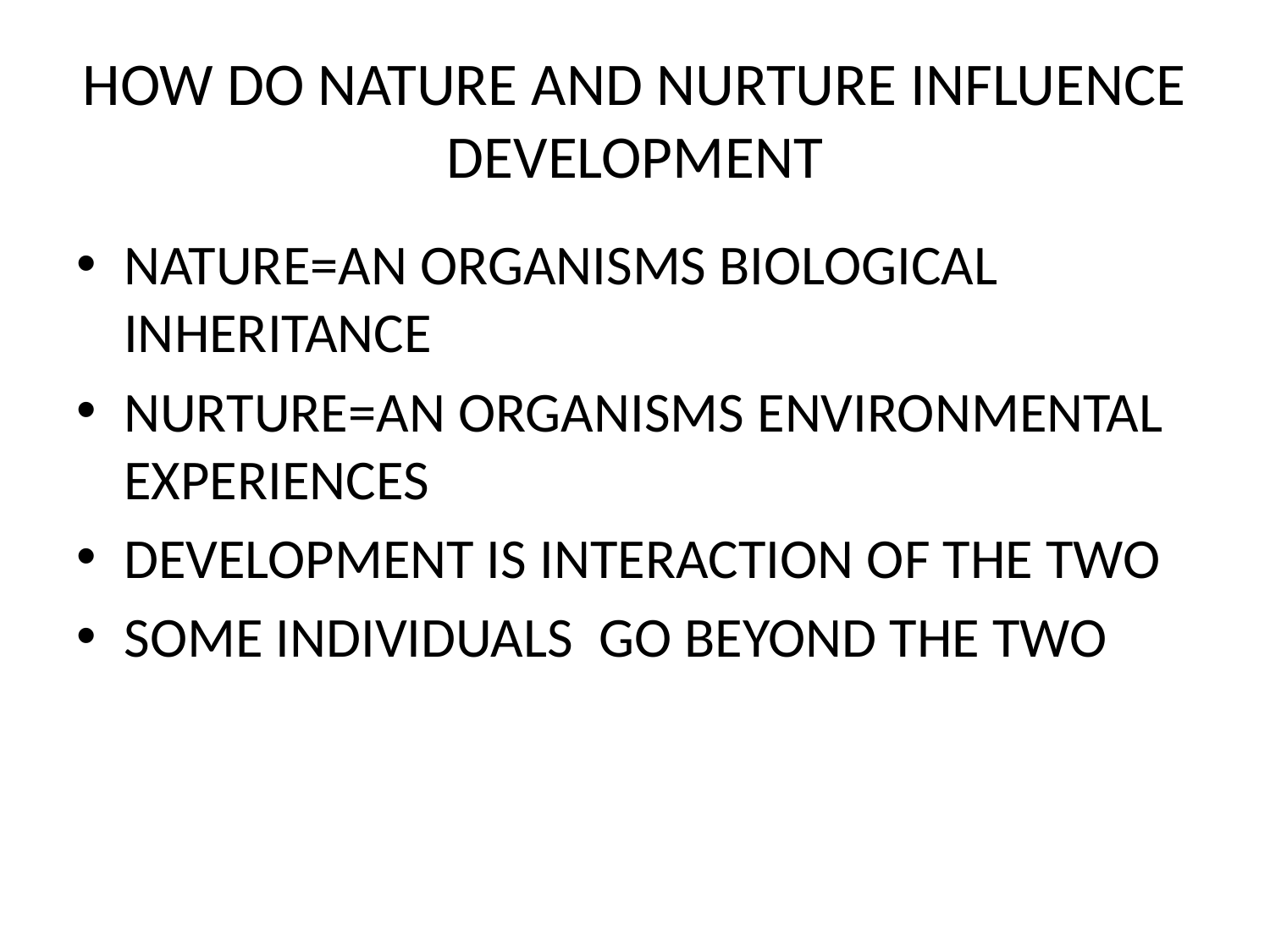

# HOW DO NATURE AND NURTURE INFLUENCE DEVELOPMENT
NATURE=AN ORGANISMS BIOLOGICAL INHERITANCE
NURTURE=AN ORGANISMS ENVIRONMENTAL EXPERIENCES
DEVELOPMENT IS INTERACTION OF THE TWO
SOME INDIVIDUALS  GO BEYOND THE TWO